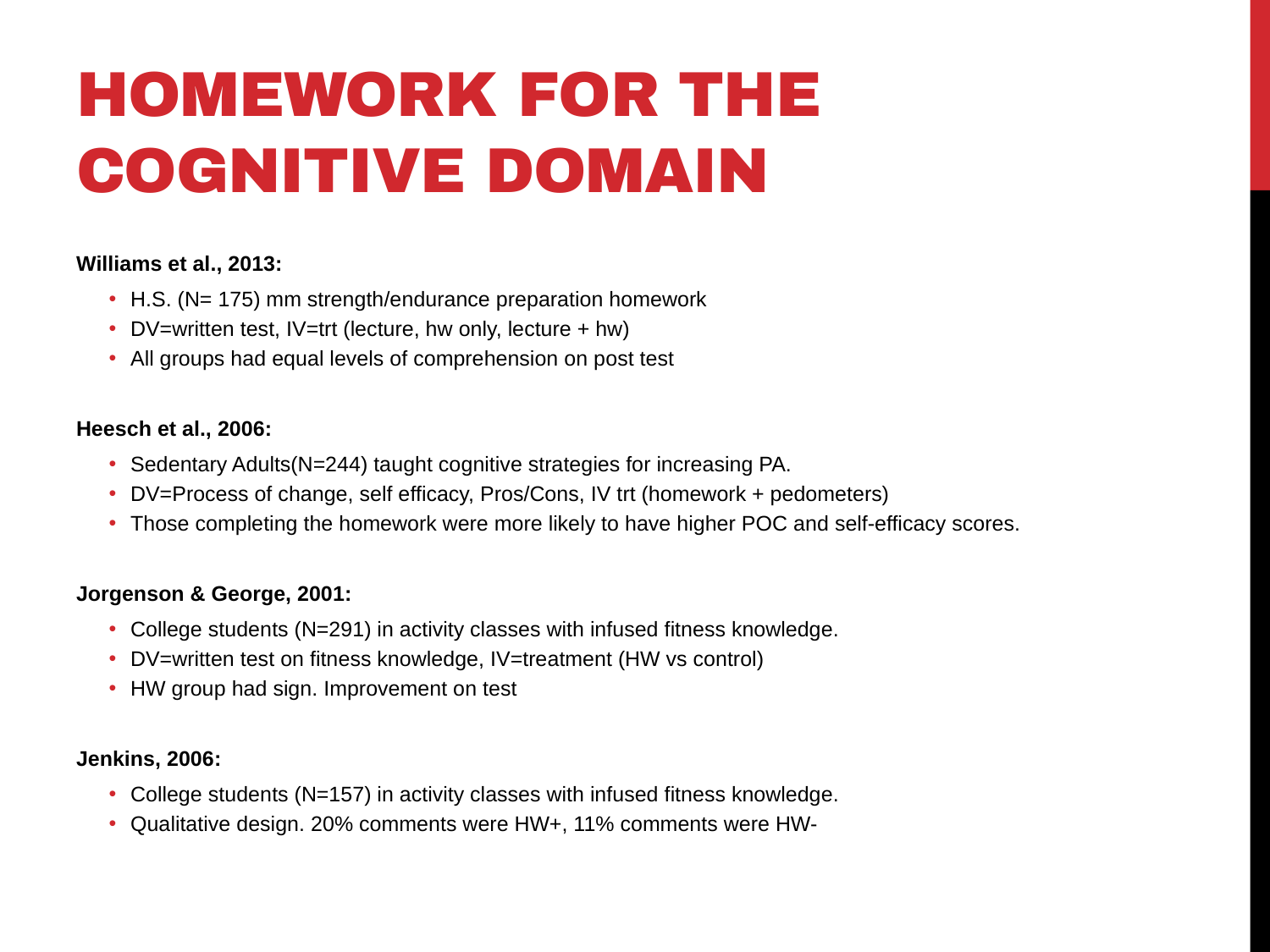

# Homework for the cognitive Domain
Williams et al., 2013:
H.S. (N= 175) mm strength/endurance preparation homework
DV=written test, IV=trt (lecture, hw only, lecture + hw)
All groups had equal levels of comprehension on post test

Heesch et al., 2006:
Sedentary Adults(N=244) taught cognitive strategies for increasing PA.
DV=Process of change, self efficacy, Pros/Cons, IV trt (homework + pedometers)
Those completing the homework were more likely to have higher POC and self-efficacy scores.

Jorgenson & George, 2001:
College students (N=291) in activity classes with infused fitness knowledge.
DV=written test on fitness knowledge, IV=treatment (HW vs control)
HW group had sign. Improvement on test

Jenkins, 2006:
College students (N=157) in activity classes with infused fitness knowledge.
Qualitative design. 20% comments were HW+, 11% comments were HW-